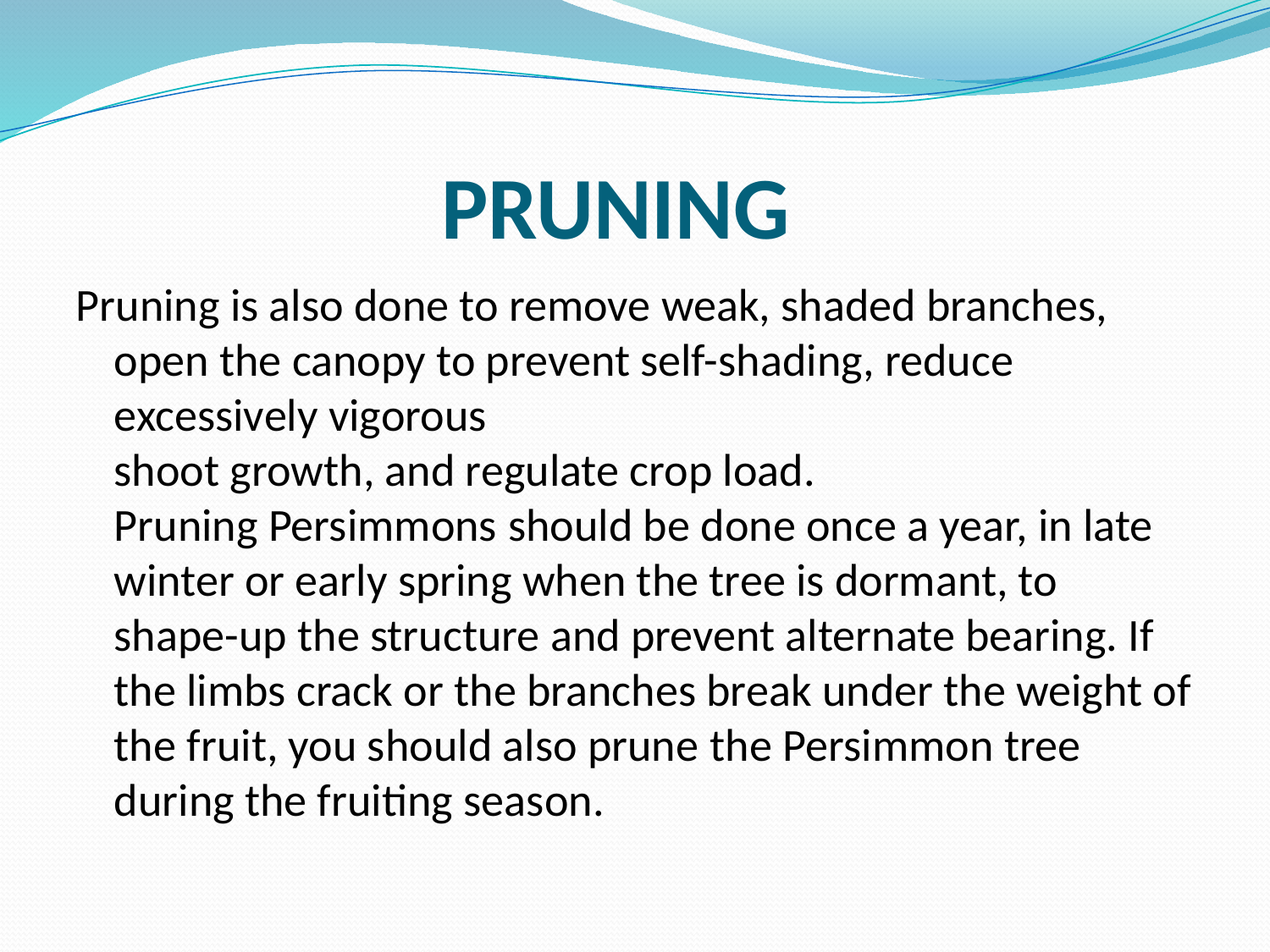

# PRUNING
Pruning is also done to remove weak, shaded branches, open the canopy to prevent self-shading, reduce excessively vigorous
shoot growth, and regulate crop load.
Pruning Persimmons should be done once a year, in late winter or early spring when the tree is dormant, to shape-up the structure and prevent alternate bearing. If the limbs crack or the branches break under the weight of the fruit, you should also prune the Persimmon tree during the fruiting season.